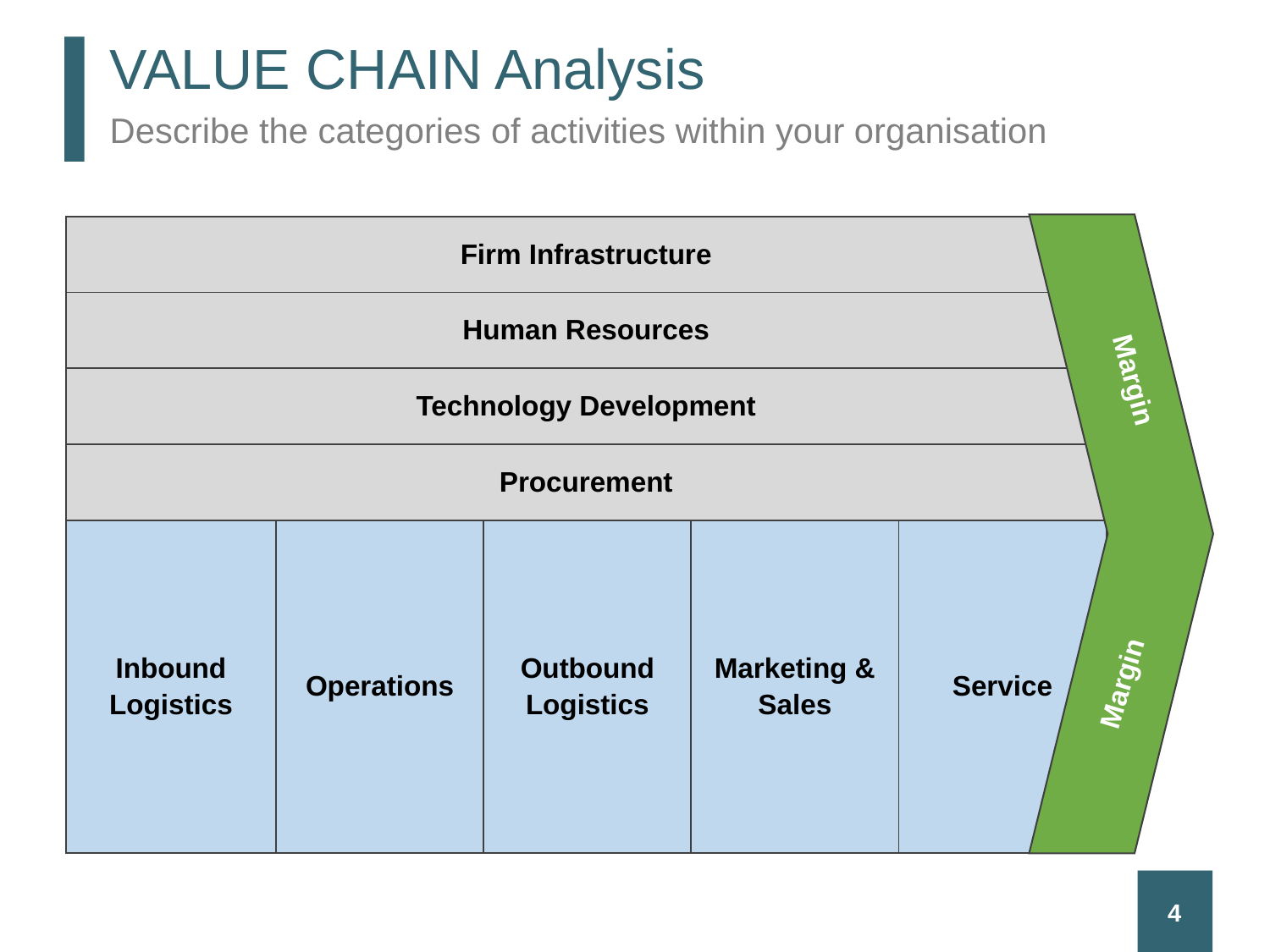

# VALUE CHAIN Analysis
Describe the categories of activities within your organisation

| Firm Infrastructure |  |  |  |  |
| --- | --- | --- | --- | --- |
| Human Resources |  |  |  |  |
| Technology Development |  |  |  |  |
| Procurement |  |  |  |  |
| Inbound Logistics | Operations | Outbound Logistics | Marketing & Sales | Service |
Margin
Margin
4